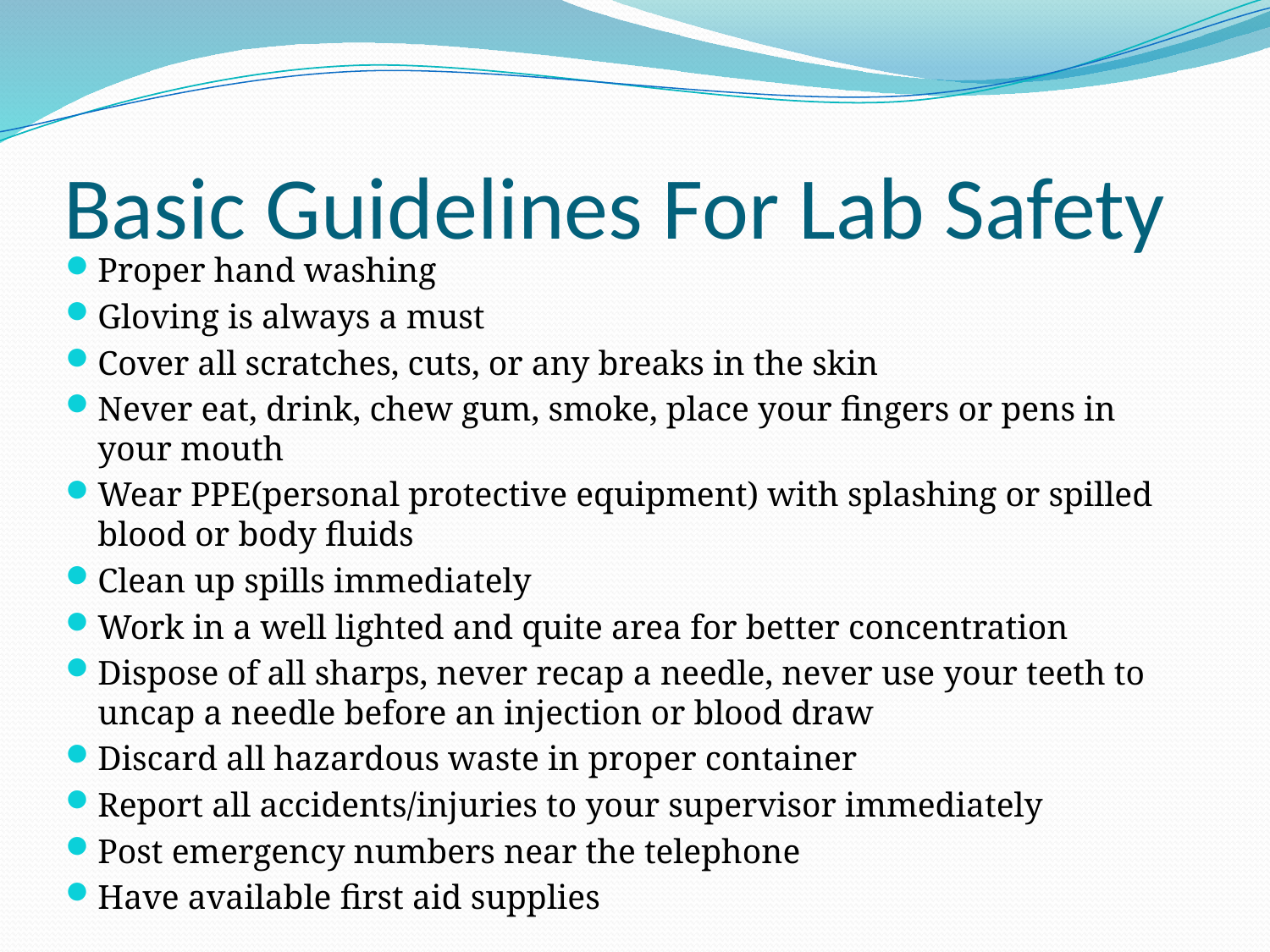

# Basic Guidelines For Lab Safety
Proper hand washing
Gloving is always a must
Cover all scratches, cuts, or any breaks in the skin
Never eat, drink, chew gum, smoke, place your fingers or pens in your mouth
Wear PPE(personal protective equipment) with splashing or spilled blood or body fluids
Clean up spills immediately
Work in a well lighted and quite area for better concentration
Dispose of all sharps, never recap a needle, never use your teeth to uncap a needle before an injection or blood draw
Discard all hazardous waste in proper container
Report all accidents/injuries to your supervisor immediately
Post emergency numbers near the telephone
Have available first aid supplies